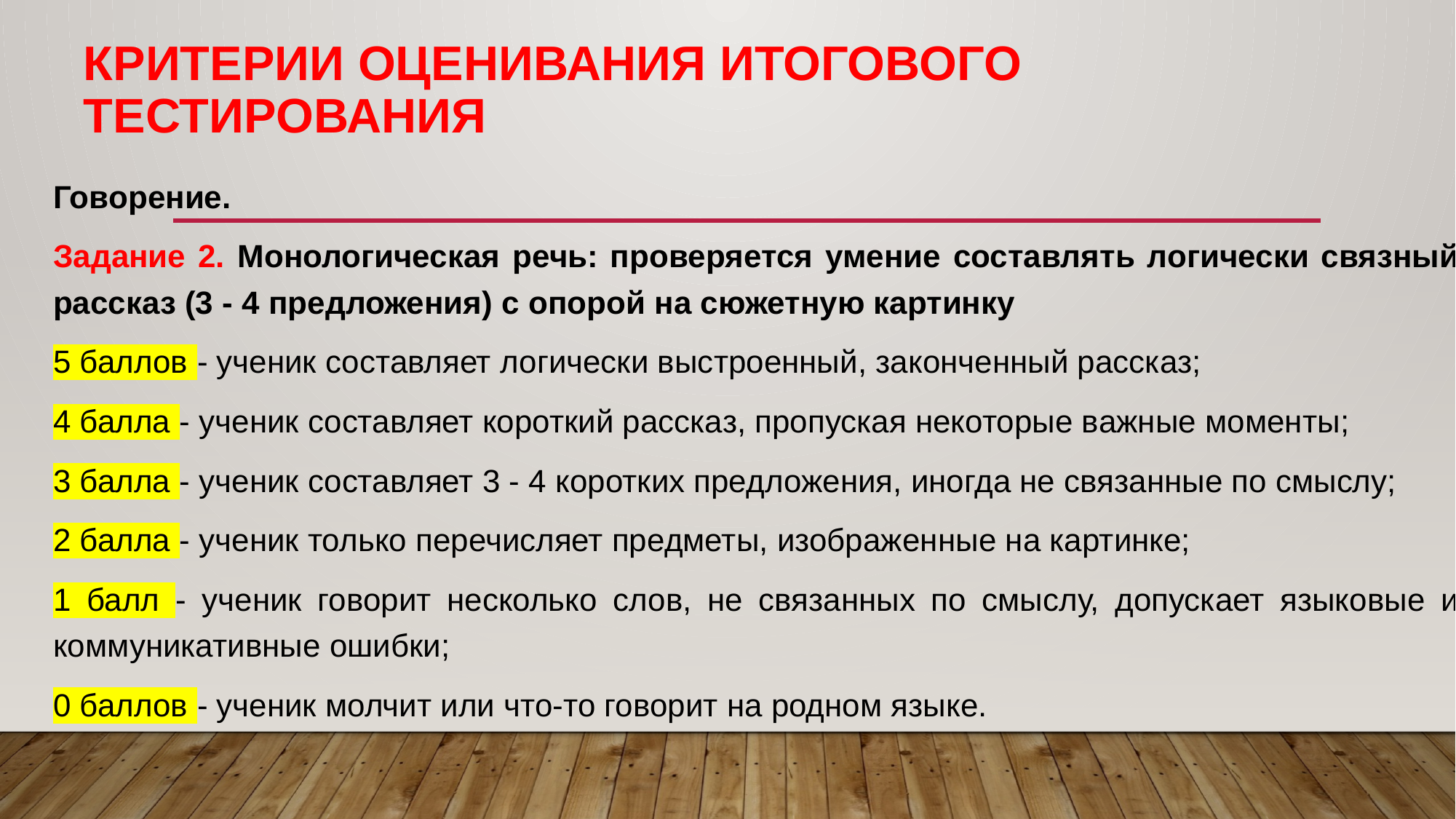

# Критерии оценивания итогового тестирования
Говорение.
Задание 2. Монологическая речь: проверяется умение составлять логически связный рассказ (3 - 4 предложения) с опорой на сюжетную картинку
5 баллов - ученик составляет логически выстроенный, законченный рассказ;
4 балла - ученик составляет короткий рассказ, пропуская некоторые важные моменты;
3 балла - ученик составляет 3 - 4 коротких предложения, иногда не связанные по смыслу;
2 балла - ученик только перечисляет предметы, изображенные на картинке;
1 балл - ученик говорит несколько слов, не связанных по смыслу, допускает языковые и коммуникативные ошибки;
0 баллов - ученик молчит или что-то говорит на родном языке.